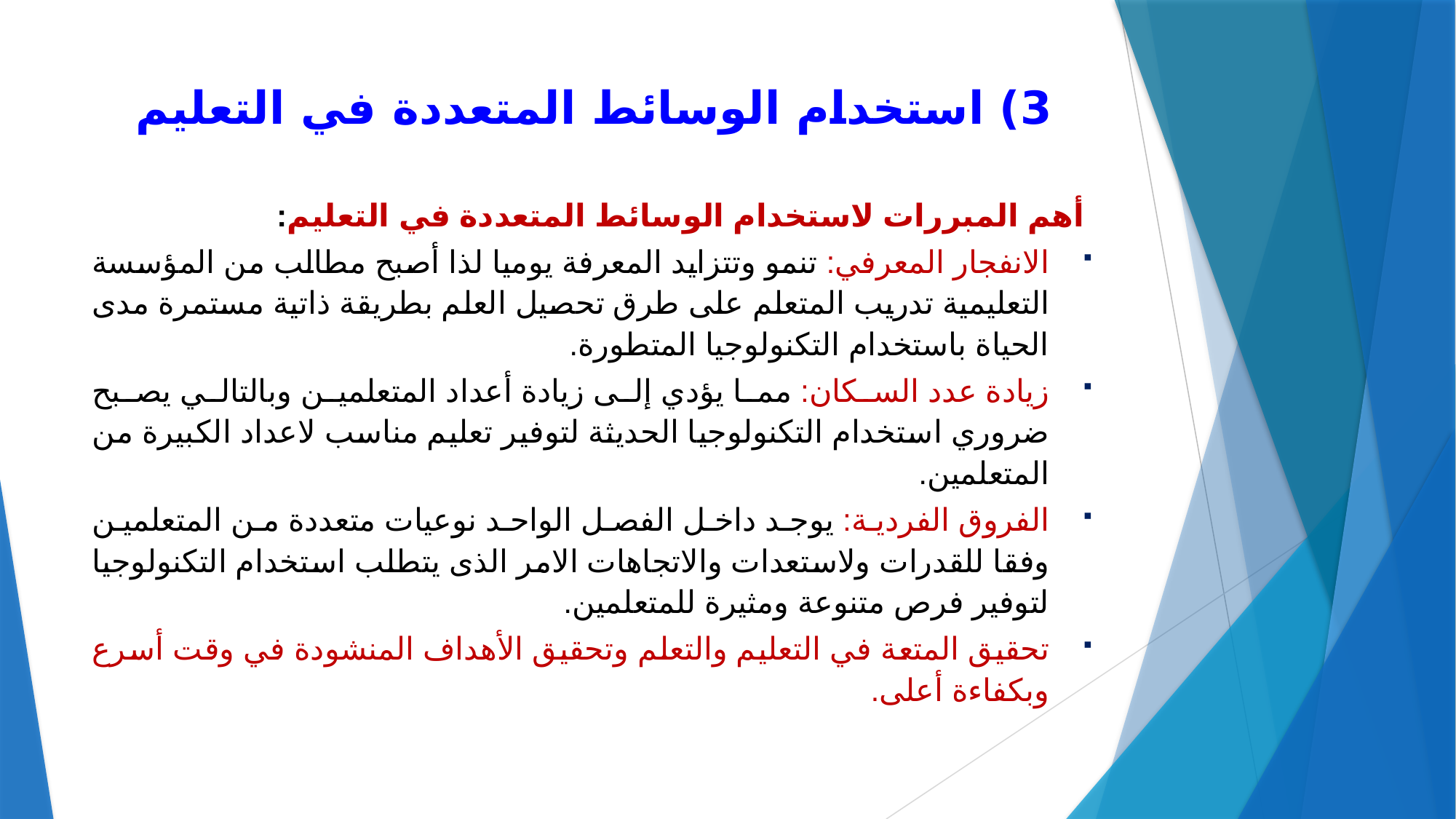

# 3) استخدام الوسائط المتعددة في التعليم
أهم المبررات لاستخدام الوسائط المتعددة في التعليم:
الانفجار المعرفي: تنمو وتتزايد المعرفة يوميا لذا أصبح مطالب من المؤسسة التعليمية تدريب المتعلم على طرق تحصيل العلم بطريقة ذاتية مستمرة مدى الحياة باستخدام التكنولوجيا المتطورة.
زيادة عدد السكان: مما يؤدي إلى زيادة أعداد المتعلمين وبالتالي يصبح ضروري استخدام التكنولوجيا الحديثة لتوفير تعليم مناسب لاعداد الكبيرة من المتعلمين.
الفروق الفردية: يوجد داخل الفصل الواحد نوعيات متعددة من المتعلمين وفقا للقدرات ولاستعدات والاتجاهات الامر الذى يتطلب استخدام التكنولوجيا لتوفير فرص متنوعة ومثيرة للمتعلمين.
تحقيق المتعة في التعليم والتعلم وتحقيق الأهداف المنشودة في وقت أسرع وبكفاءة أعلى.